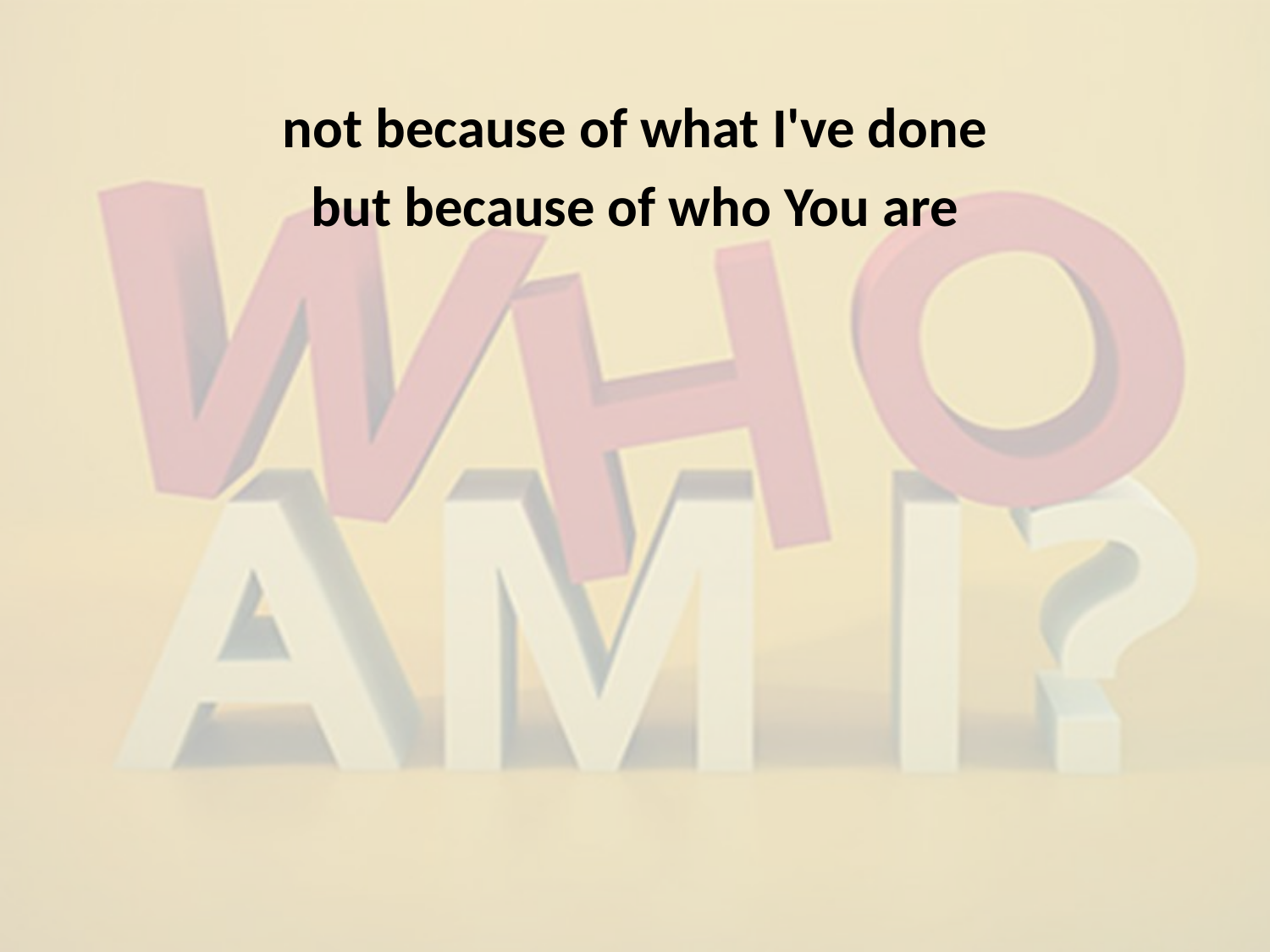

not because of what I've done
but because of who You are